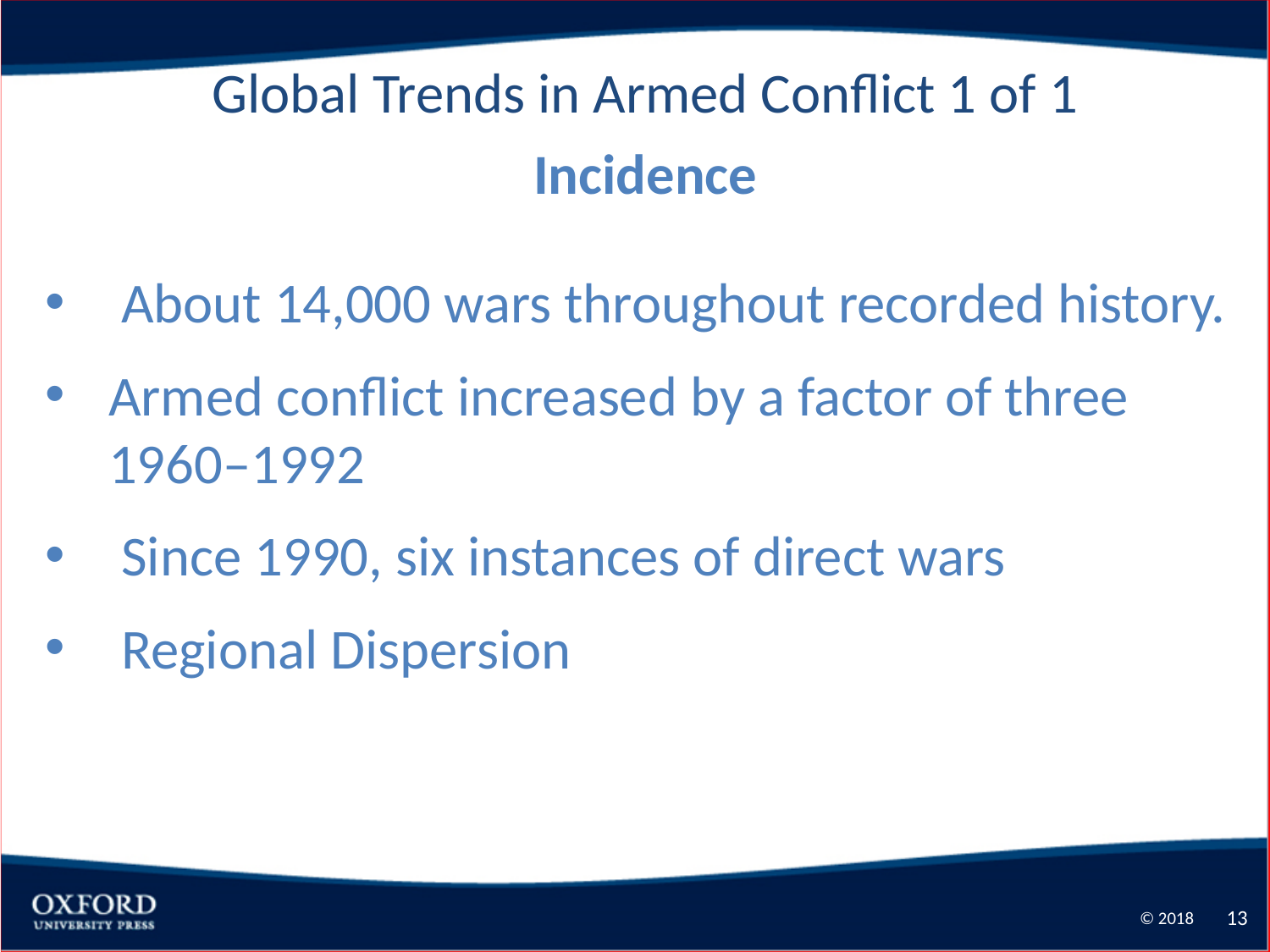

Global Trends in Armed Conflict 1 of 1
Incidence
 About 14,000 wars throughout recorded history.
Armed conflict increased by a factor of three 1960–1992
 Since 1990, six instances of direct wars
 Regional Dispersion